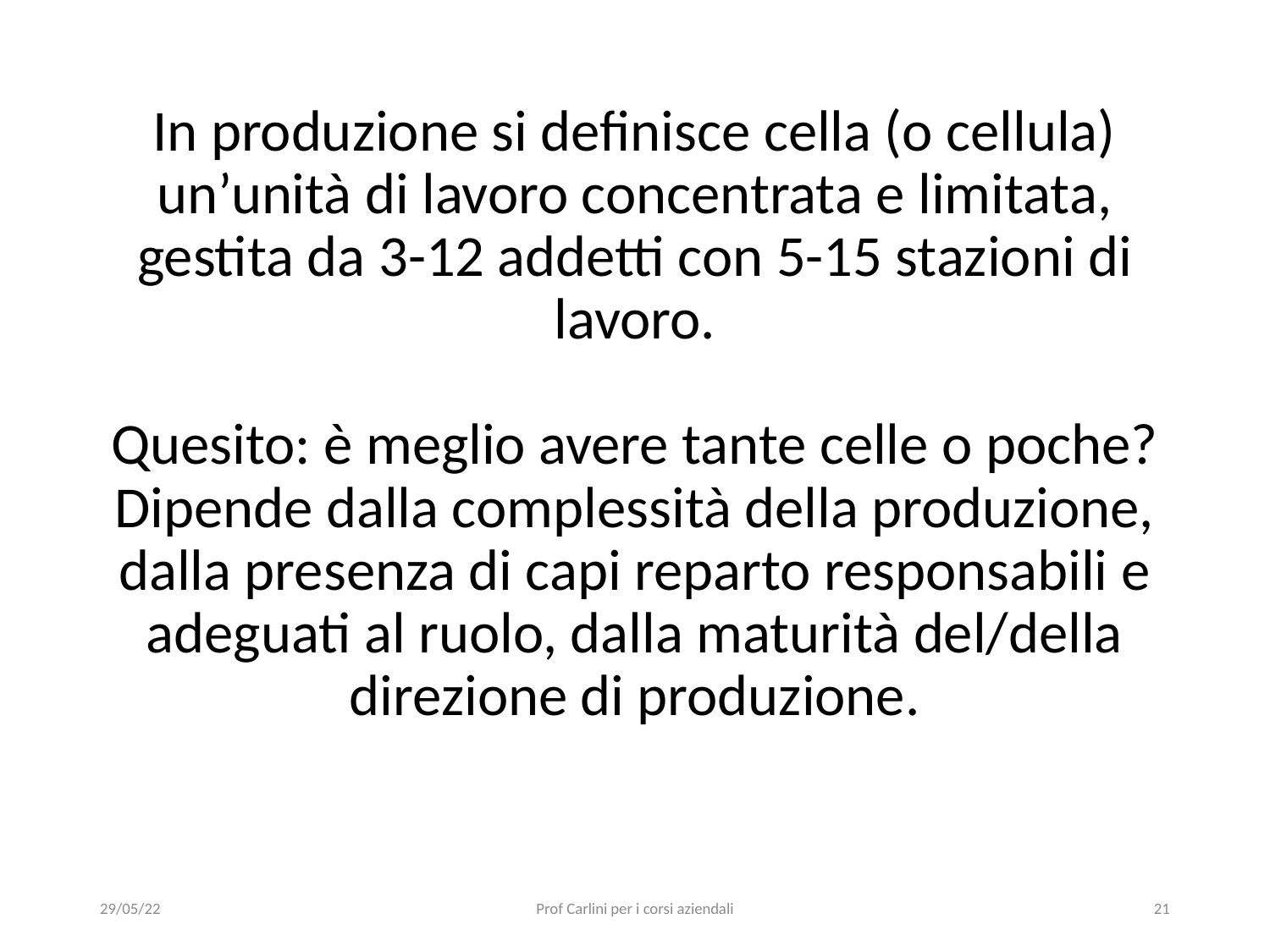

# In produzione si definisce cella (o cellula) un’unità di lavoro concentrata e limitata, gestita da 3-12 addetti con 5-15 stazioni di lavoro. Quesito: è meglio avere tante celle o poche? Dipende dalla complessità della produzione, dalla presenza di capi reparto responsabili e adeguati al ruolo, dalla maturità del/della direzione di produzione.
29/05/22
Prof Carlini per i corsi aziendali
21